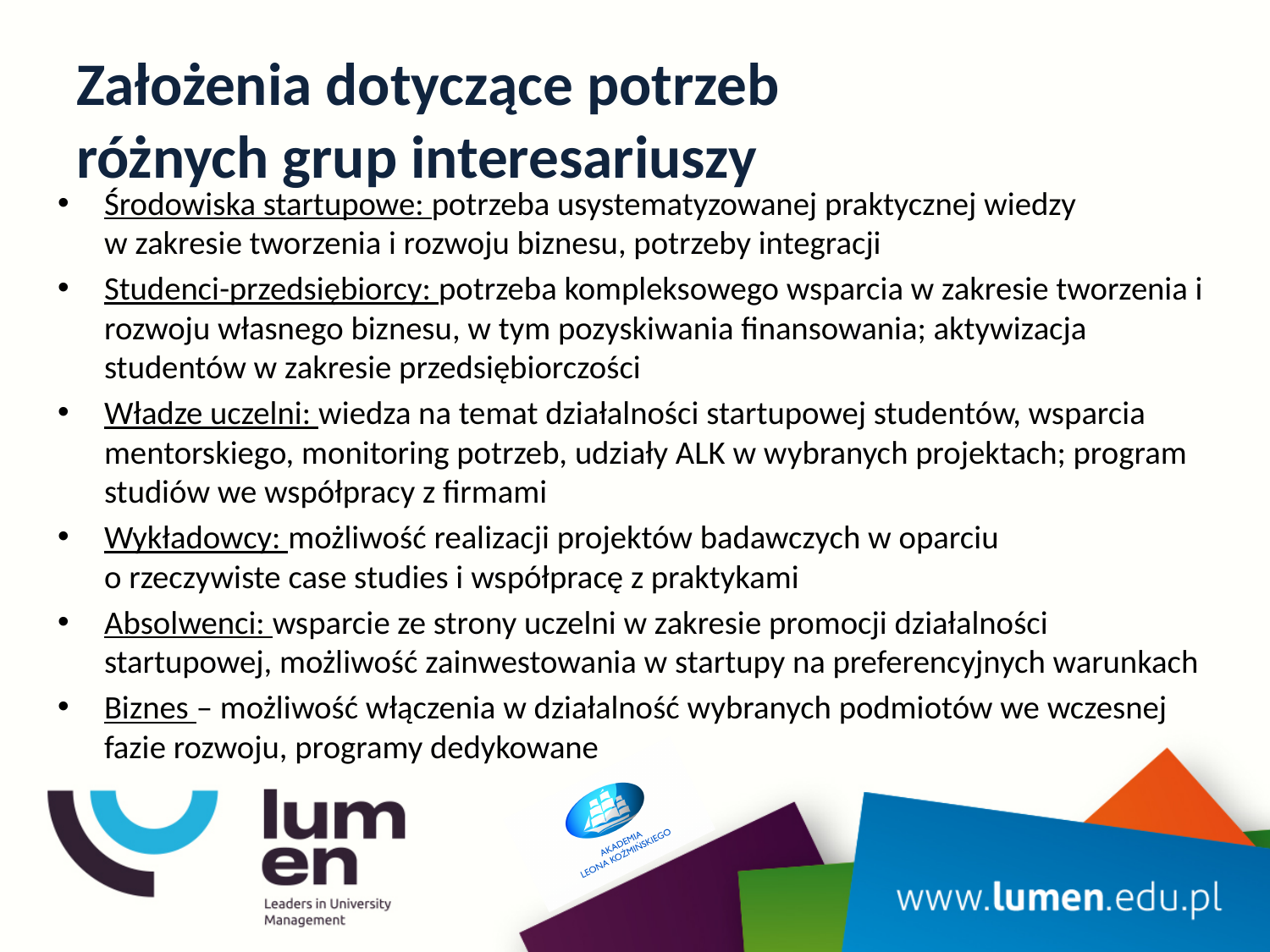

# Założenia dotyczące potrzeb                      różnych grup interesariuszy
Środowiska startupowe: potrzeba usystematyzowanej praktycznej wiedzy
w zakresie tworzenia i rozwoju biznesu, potrzeby integracji
Studenci-przedsiębiorcy: potrzeba kompleksowego wsparcia w zakresie tworzenia i rozwoju własnego biznesu, w tym pozyskiwania finansowania; aktywizacja studentów w zakresie przedsiębiorczości
Władze uczelni: wiedza na temat działalności startupowej studentów, wsparcia mentorskiego, monitoring potrzeb, udziały ALK w wybranych projektach; program studiów we współpracy z firmami
Wykładowcy: możliwość realizacji projektów badawczych w oparciu
o rzeczywiste case studies i współpracę z praktykami
Absolwenci: wsparcie ze strony uczelni w zakresie promocji działalności startupowej, możliwość zainwestowania w startupy na preferencyjnych warunkach
Biznes – możliwość włączenia w działalność wybranych podmiotów we wczesnej fazie rozwoju, programy dedykowane